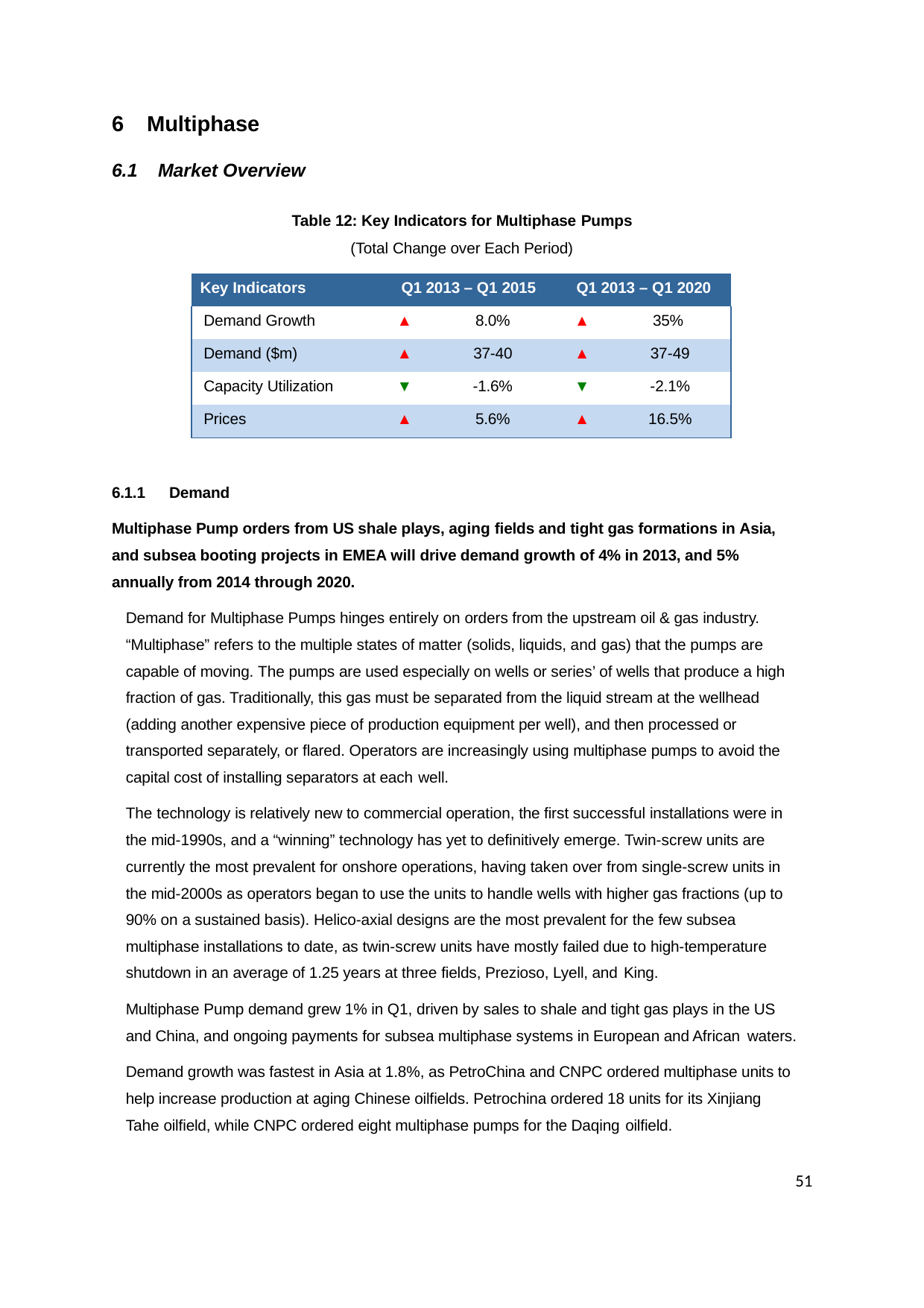

6	Multiphase

6.1	Market Overview

Table 12: Key Indicators for Multiphase Pumps
(Total Change over Each Period)
| Key Indicators | Q1 2013 – Q1 2015 |  | Q1 2013 – Q1 2020 |  |
| --- | --- | --- | --- | --- |
| Demand Growth | ▲ | 8.0% | ▲ | 35% |
| Demand ($m) | ▲ | 37-40 | ▲ | 37-49 |
| Capacity Utilization | ▼ | -1.6% | ▼ | -2.1% |
| Prices | ▲ | 5.6% | ▲ | 16.5% |
6.1.1	Demand
Multiphase Pump orders from US shale plays, aging fields and tight gas formations in Asia,  and subsea booting projects in EMEA will drive demand growth of 4% in 2013, and 5%  annually from 2014 through 2020.
Demand for Multiphase Pumps hinges entirely on orders from the upstream oil & gas industry.  “Multiphase” refers to the multiple states of matter (solids, liquids, and gas) that the pumps are  capable of moving. The pumps are used especially on wells or series’ of wells that produce a high  fraction of gas. Traditionally, this gas must be separated from the liquid stream at the wellhead  (adding another expensive piece of production equipment per well), and then processed or  transported separately, or flared. Operators are increasingly using multiphase pumps to avoid the  capital cost of installing separators at each well.
The technology is relatively new to commercial operation, the first successful installations were in  the mid-1990s, and a “winning” technology has yet to definitively emerge. Twin-screw units are  currently the most prevalent for onshore operations, having taken over from single-screw units in  the mid-2000s as operators began to use the units to handle wells with higher gas fractions (up to  90% on a sustained basis). Helico-axial designs are the most prevalent for the few subsea  multiphase installations to date, as twin-screw units have mostly failed due to high-temperature  shutdown in an average of 1.25 years at three fields, Prezioso, Lyell, and King.
Multiphase Pump demand grew 1% in Q1, driven by sales to shale and tight gas plays in the US  and China, and ongoing payments for subsea multiphase systems in European and African waters.
Demand growth was fastest in Asia at 1.8%, as PetroChina and CNPC ordered multiphase units to  help increase production at aging Chinese oilfields. Petrochina ordered 18 units for its Xinjiang  Tahe oilfield, while CNPC ordered eight multiphase pumps for the Daqing oilfield.
51